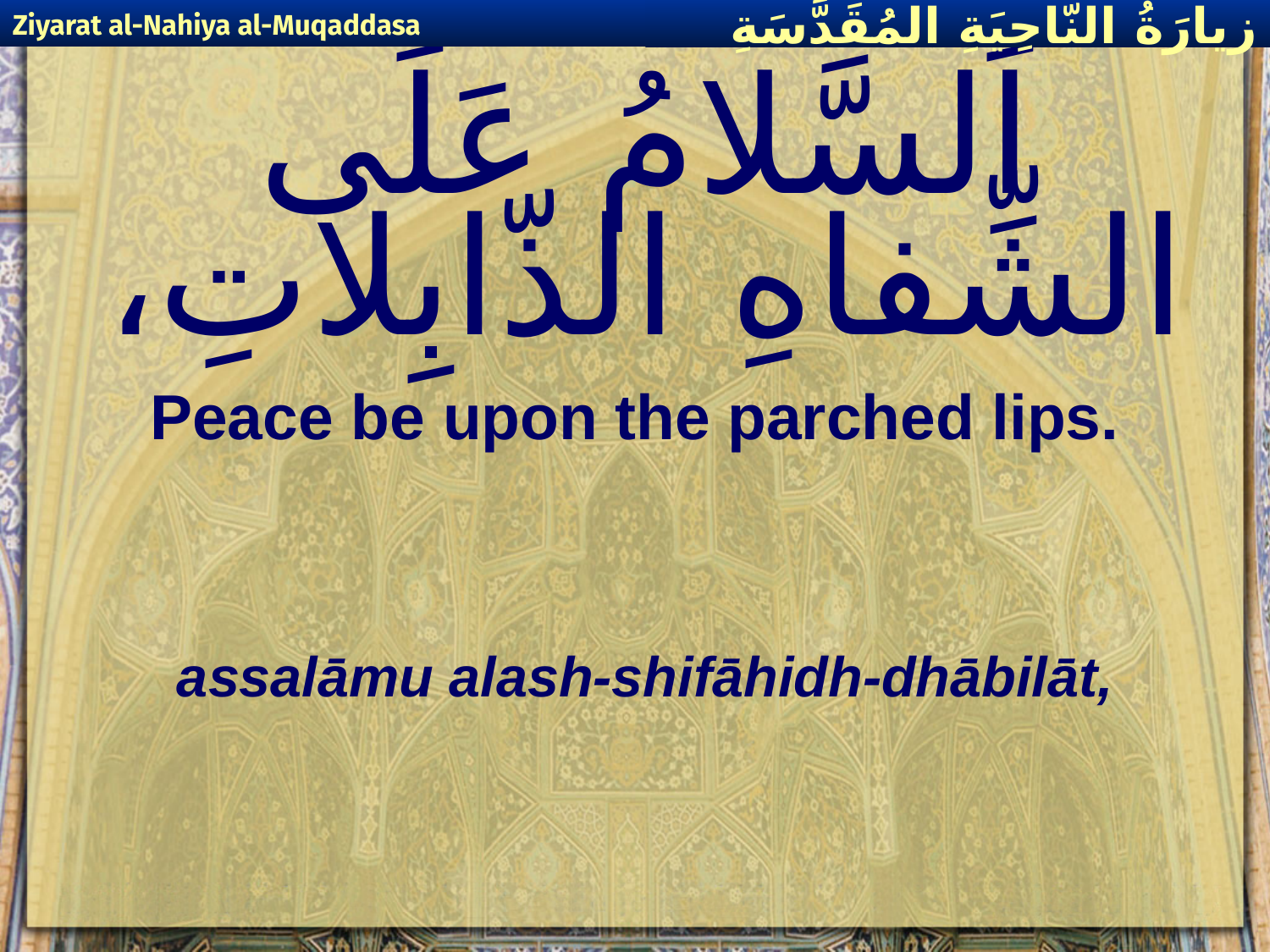

Ziyarat al-Nahiya al-Muqaddasa
زيارَةُ النّاحِيَةِ ال‍مُقَدَّسَةِ
# اَلسَّلامُ عَلَى الشِّفاهِ الذّابِلاتِ،
Peace be upon the parched lips.
assalāmu alash-shifāhidh-dhābilāt,